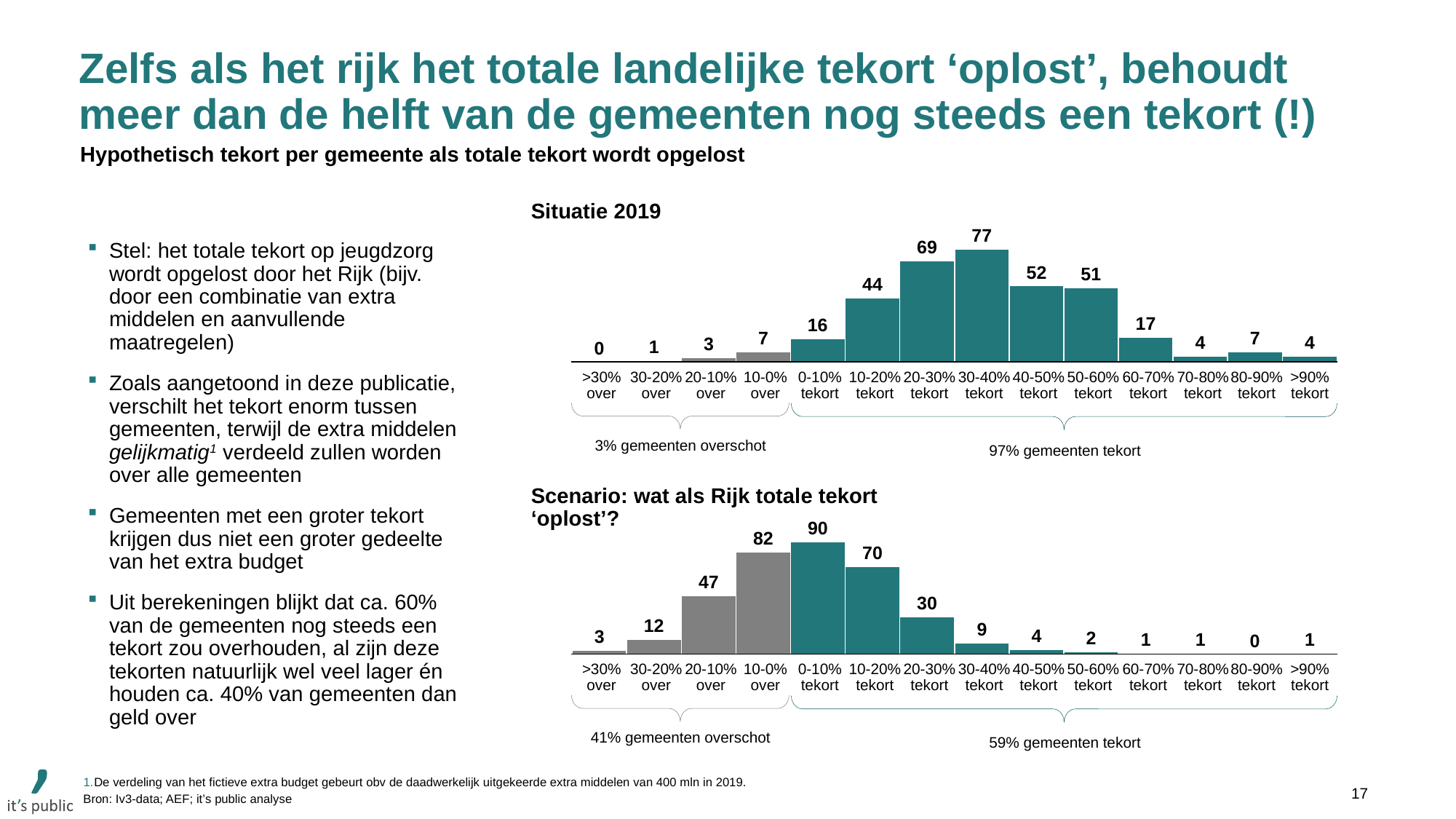

# Zelfs als het rijk het totale landelijke tekort ‘oplost’, behoudt meer dan de helft van de gemeenten nog steeds een tekort (!)

Hypothetisch tekort per gemeente als totale tekort wordt opgelost
Situatie 2019
77
Stel: het totale tekort op jeugdzorg wordt opgelost door het Rijk (bijv. door een combinatie van extra middelen en aanvullende maatregelen)
Zoals aangetoond in deze publicatie, verschilt het tekort enorm tussen gemeenten, terwijl de extra middelen gelijkmatig1 verdeeld zullen worden over alle gemeenten
Gemeenten met een groter tekort krijgen dus niet een groter gedeelte van het extra budget
Uit berekeningen blijkt dat ca. 60% van de gemeenten nog steeds een tekort zou overhouden, al zijn deze tekorten natuurlijk wel veel lager én houden ca. 40% van gemeenten dan geld over

69

52
51
44

17
16
7
7
4
4
3

1

0

>30%
over
30-20%
over
20-10%
over
10-0%
over
0-10%
tekort
10-20%
tekort
20-30%
tekort
30-40%
tekort
40-50%
tekort
50-60%
tekort
60-70%
tekort
70-80%
tekort
80-90%
tekort
>90%
tekort
3% gemeenten overschot

97% gemeenten tekort
Scenario: wat als Rijk totale tekort ‘oplost’?
90
82

70

47
30

12

9
4
3
2
1
1
1
0

>30%
over
30-20%
over
20-10%
over
10-0%
over
0-10%
tekort
10-20%
tekort
20-30%
tekort
30-40%
tekort
40-50%
tekort
50-60%
tekort
60-70%
tekort
70-80%
tekort
80-90%
tekort
>90%
tekort
41% gemeenten overschot
59% gemeenten tekort
De verdeling van het fictieve extra budget gebeurt obv de daadwerkelijk uitgekeerde extra middelen van 400 mln in 2019.
17
Bron: Iv3-data; AEF; it’s public analyse